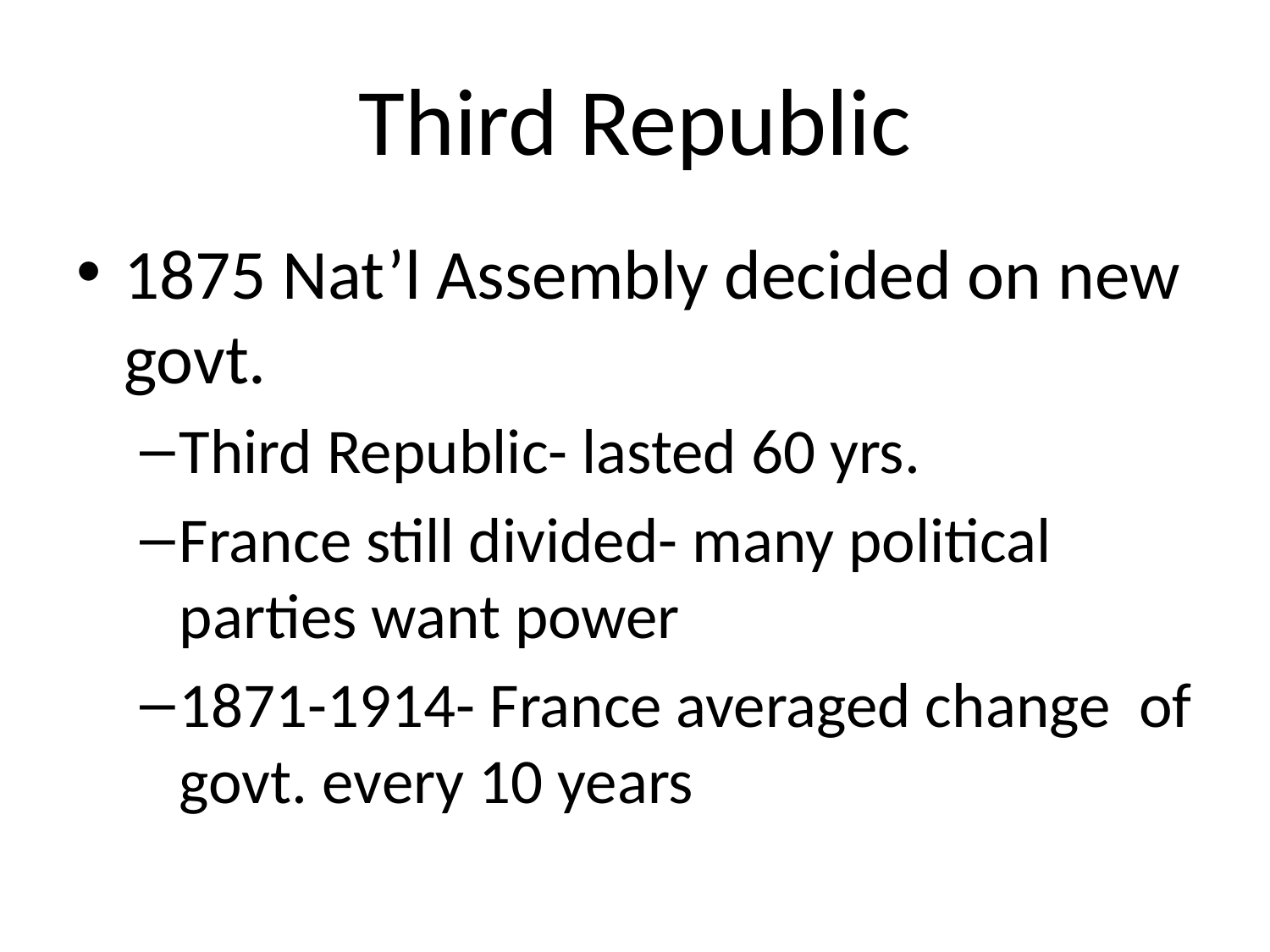

# Third Republic
1875 Nat’l Assembly decided on new govt.
Third Republic- lasted 60 yrs.
France still divided- many political parties want power
1871-1914- France averaged change  of govt. every 10 years